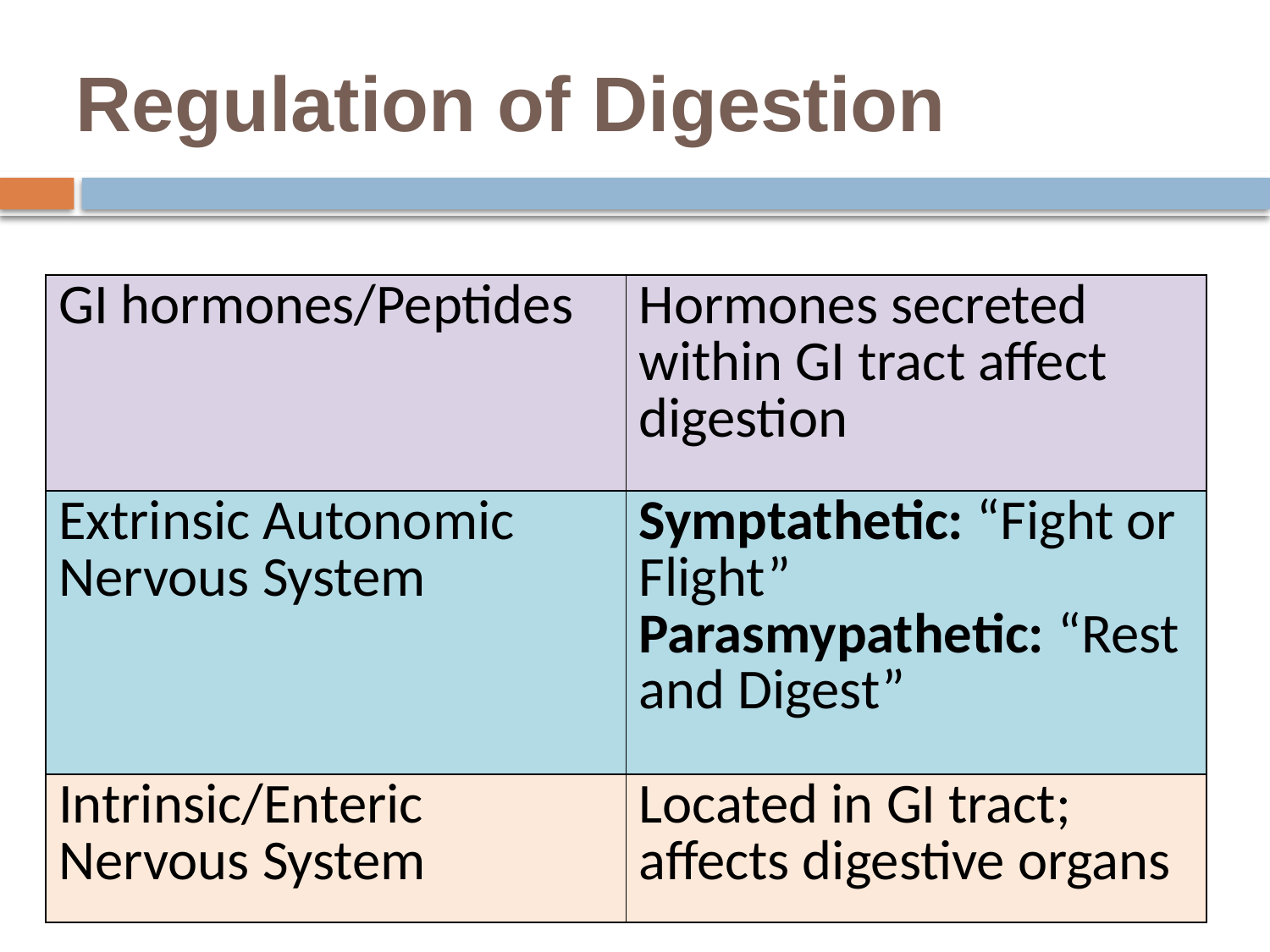

# Regulation of Digestion
| GI hormones/Peptides | Hormones secreted within GI tract affect digestion |
| --- | --- |
| Extrinsic Autonomic Nervous System | Symptathetic: “Fight or Flight” Parasmypathetic: “Rest and Digest” |
| Intrinsic/Enteric Nervous System | Located in GI tract; affects digestive organs |